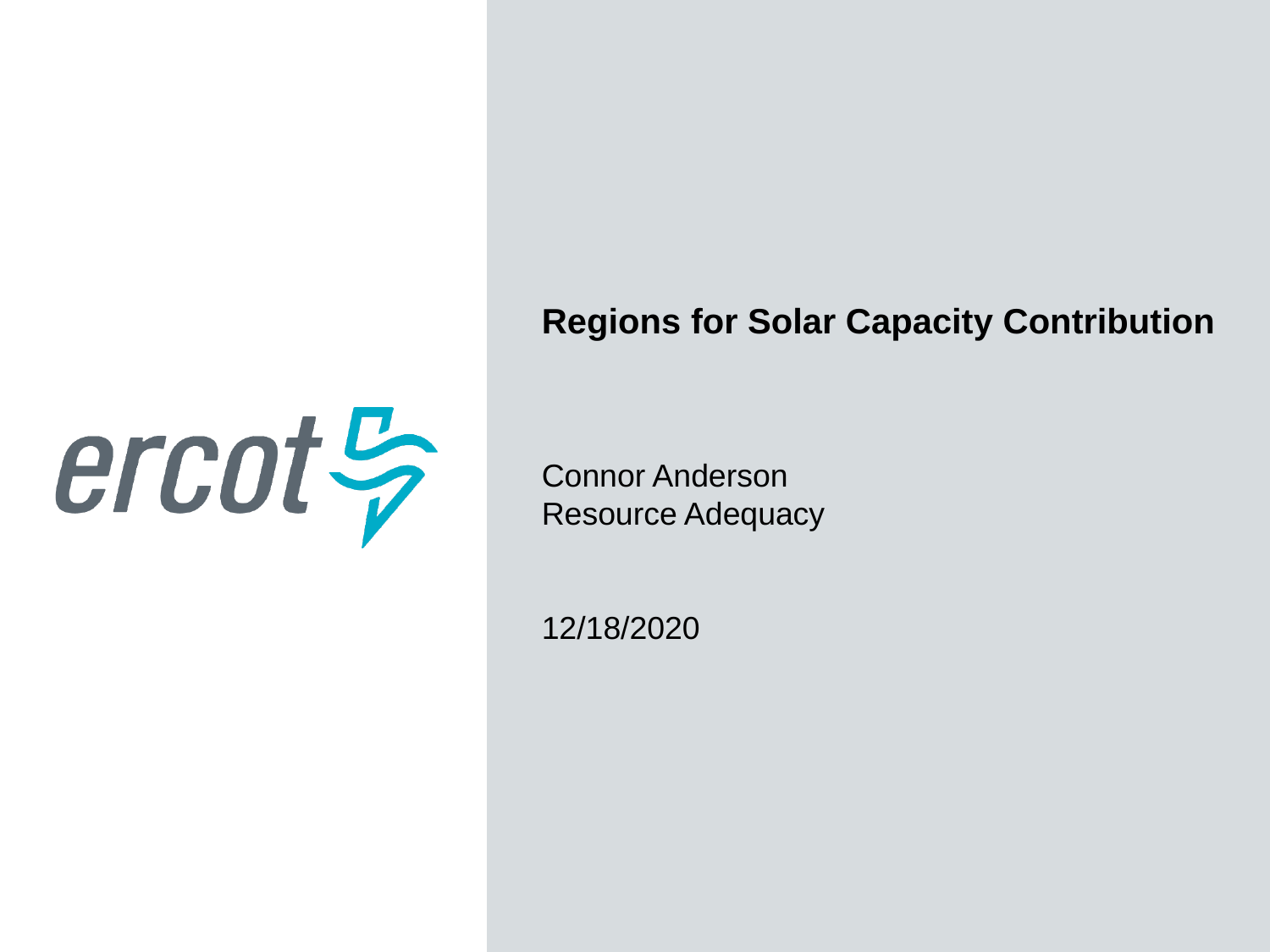

Regions for Solar Capacity Contribution

Connor Anderson
Resource Adequacy

12/18/2020